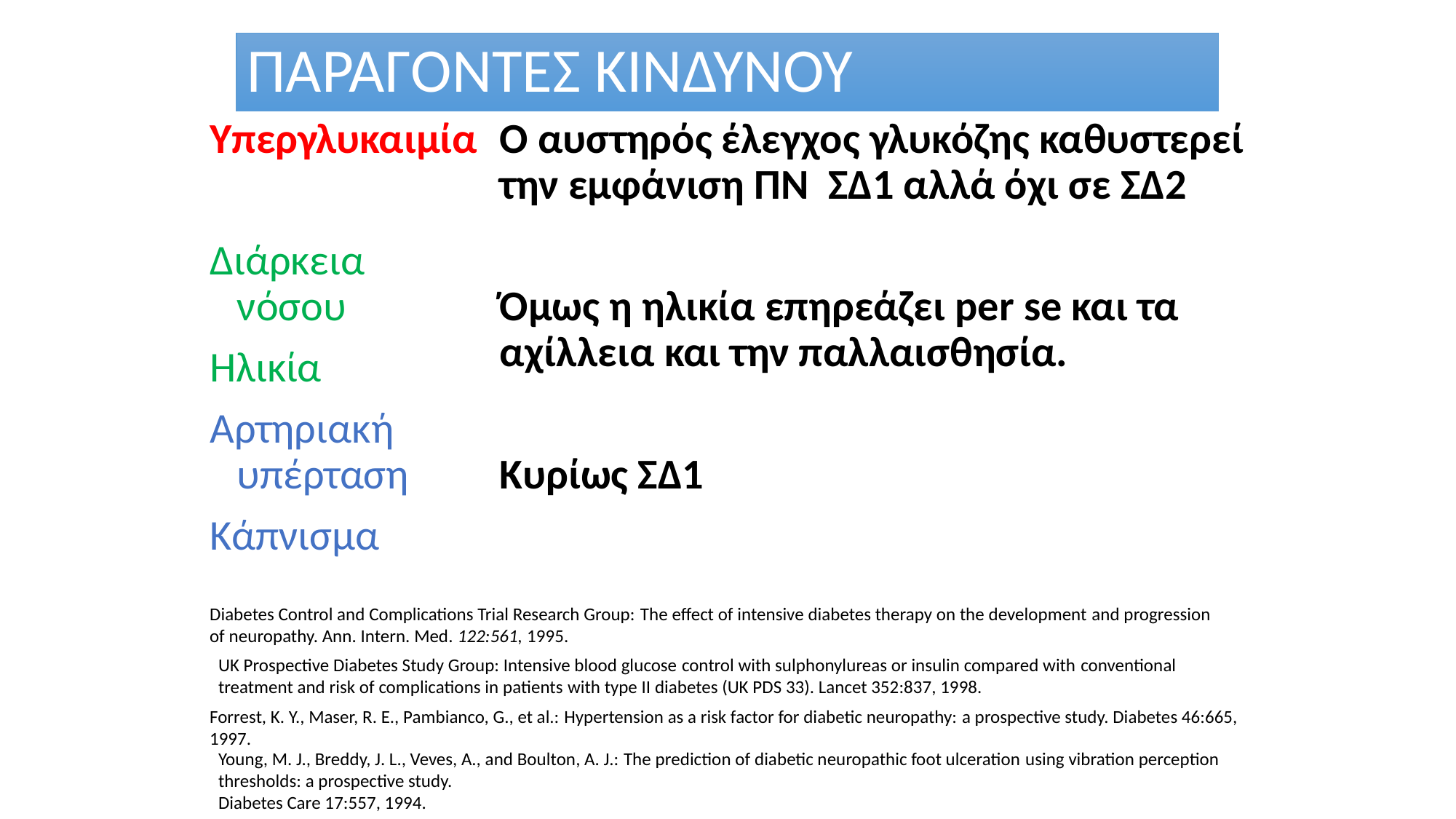

# ΠΑΡΑΓΟΝΤΕΣ ΚΙΝΔΥΝΟΥ
Υπεργλυκαιμία

Διάρκεια νόσου
Ηλικία
Αρτηριακή υπέρταση
Κάπνισμα
Ο αυστηρός έλεγχος γλυκόζης καθυστερεί την εμφάνιση ΠΝ  ΣΔ1 αλλά όχι σε ΣΔ2

Όμως η ηλικία επηρεάζει per se και τα αχίλλεια και την παλλαισθησία.

Κυρίως ΣΔ1
Diabetes Control and Complications Trial Research Group: The effect of intensive diabetes therapy on the development and progression of neuropathy. Ann. Intern. Med. 122:561, 1995.
UK Prospective Diabetes Study Group: Intensive blood glucose control with sulphonylureas or insulin compared with conventional treatment and risk of complications in patients with type II diabetes (UK PDS 33). Lancet 352:837, 1998.
Forrest, K. Y., Maser, R. E., Pambianco, G., et al.: Hypertension as a risk factor for diabetic neuropathy: a prospective study. Diabetes 46:665, 1997.
Young, M. J., Breddy, J. L., Veves, A., and Boulton, A. J.: The prediction of diabetic neuropathic foot ulceration using vibration perception thresholds: a prospective study.
Diabetes Care 17:557, 1994.